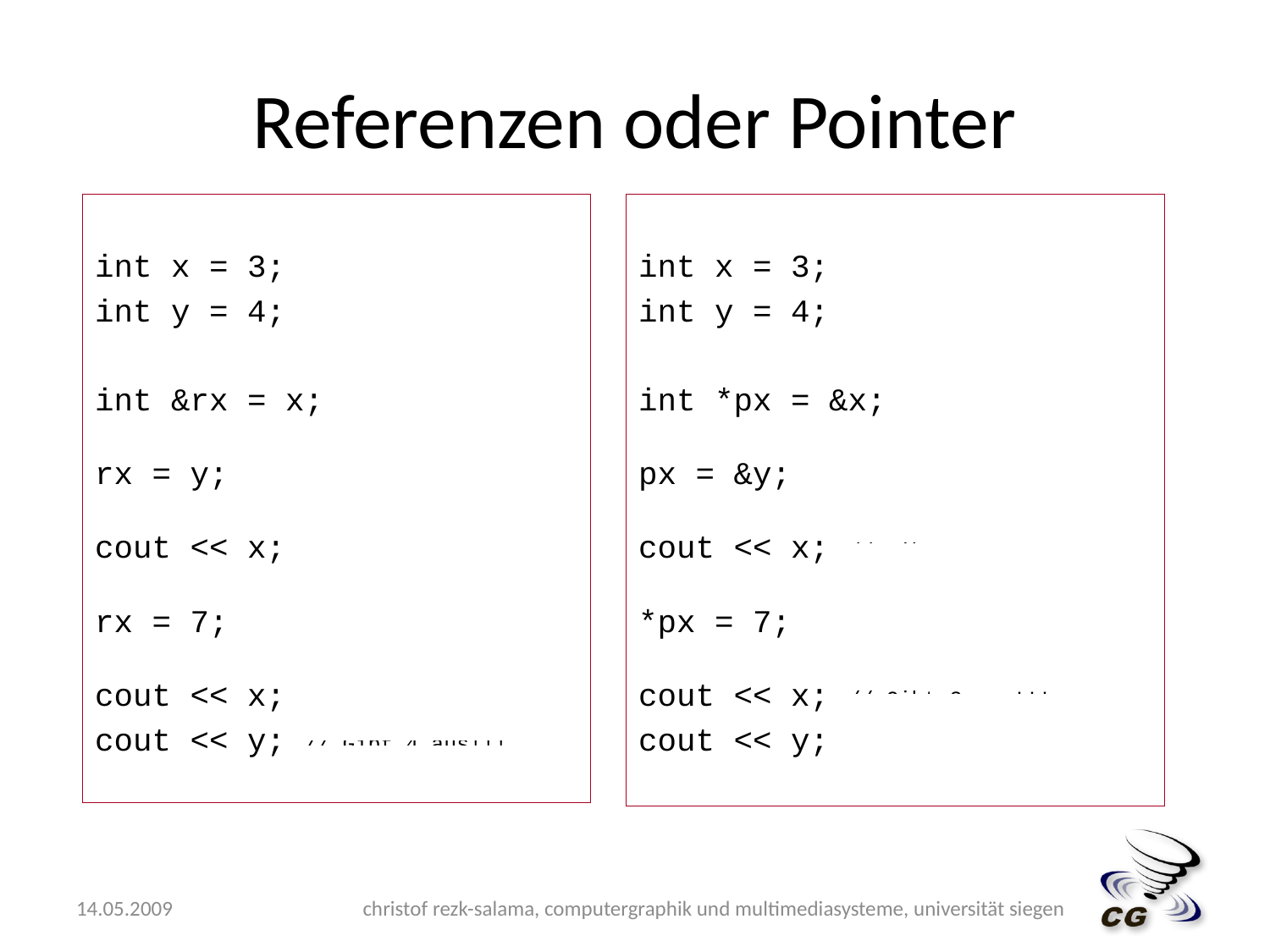

# Referenzen oder Pointer

int x = 3;
int y = 4;

int &rx = x; // Initialisierung

rx = y; // Setze Wert!

cout << x; // Gibt 4 aus!!

rx = 7;

cout << x; // Gibt 7 aus!!!
cout << y; // Gibt 4 aus!!!

int x = 3;
int y = 4;

int *px = &x; //Initialisierung

px = &y; // Neuinitialisierung

cout << x; // Gibt 3 aus!!!

*px = 7;

cout << x; // Gibt 3 aus!!!
cout << y; // Gibt 7 aus!!!

14.05.2009
christof rezk-salama, computergraphik und multimediasysteme, universität siegen